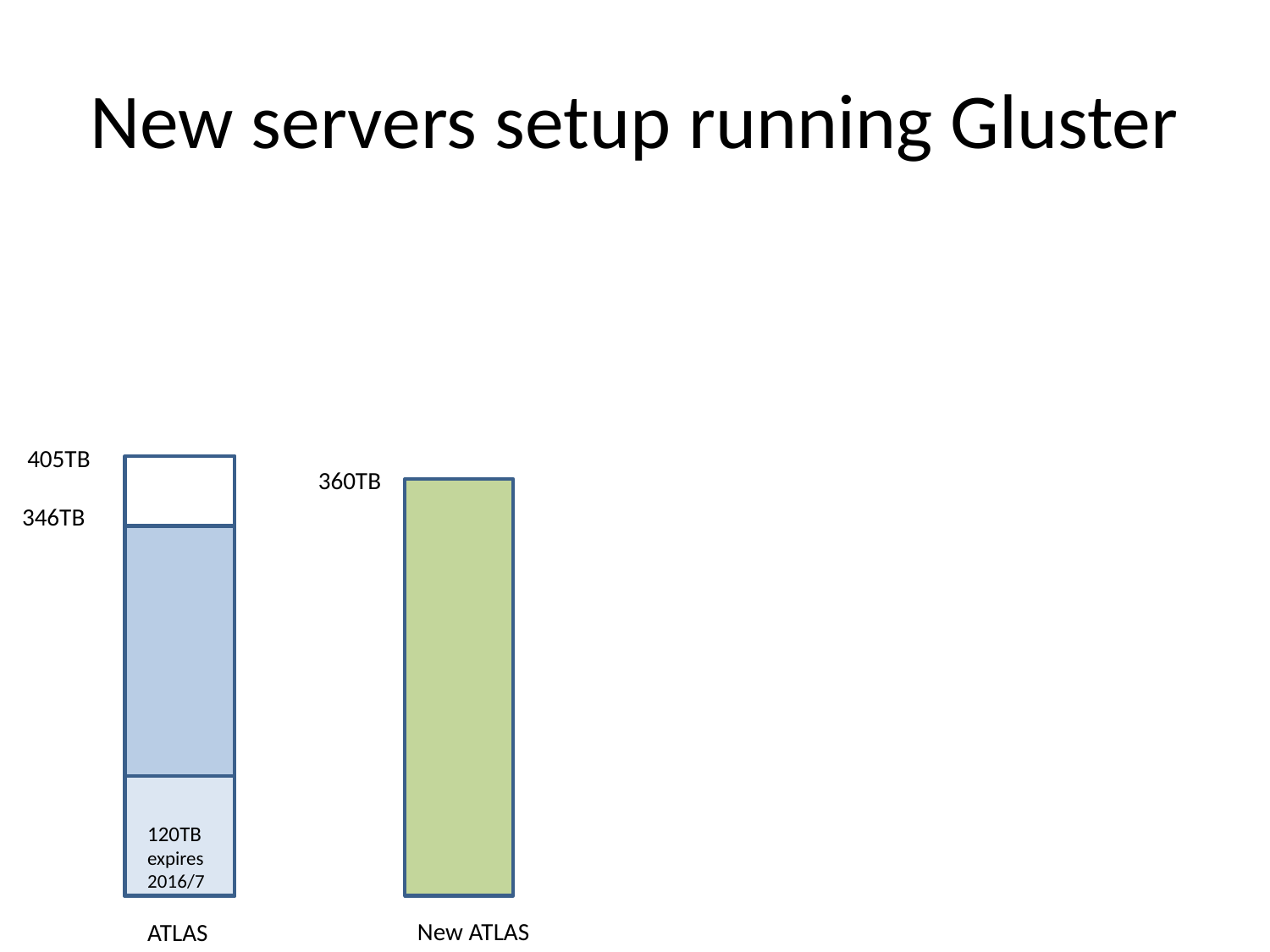

# New servers setup running Gluster
405TB

360TB

346TB

120TB
expires 2016/7
New ATLAS
ATLAS